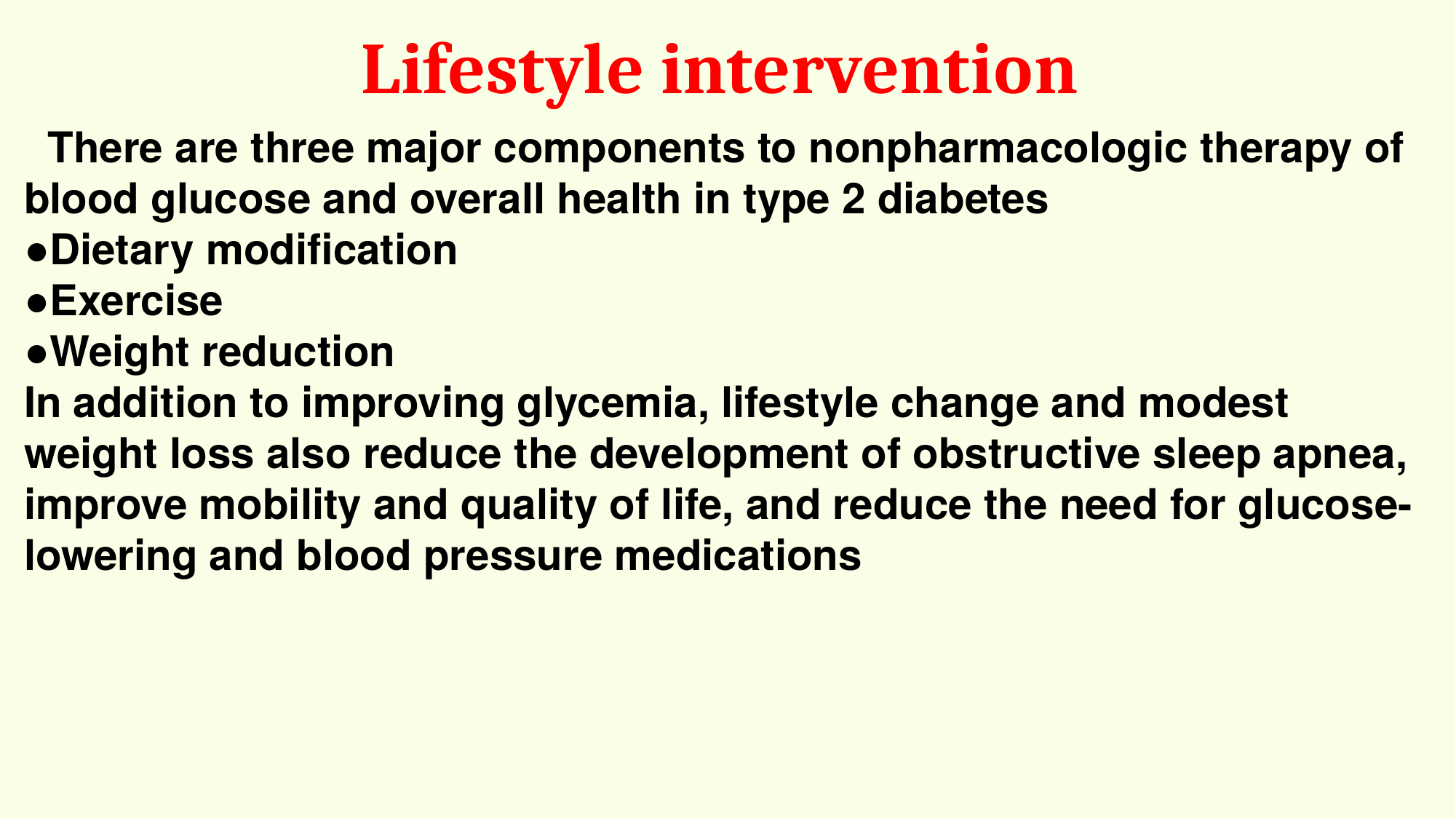

Lifestyle intervention
  There are three major components to nonpharmacologic therapy of blood glucose and overall health in type 2 diabetes
●Dietary modification
●Exercise
●Weight reduction
In addition to improving glycemia, lifestyle change and modest weight loss also reduce the development of obstructive sleep apnea, improve mobility and quality of life, and reduce the need for glucose-lowering and blood pressure medications